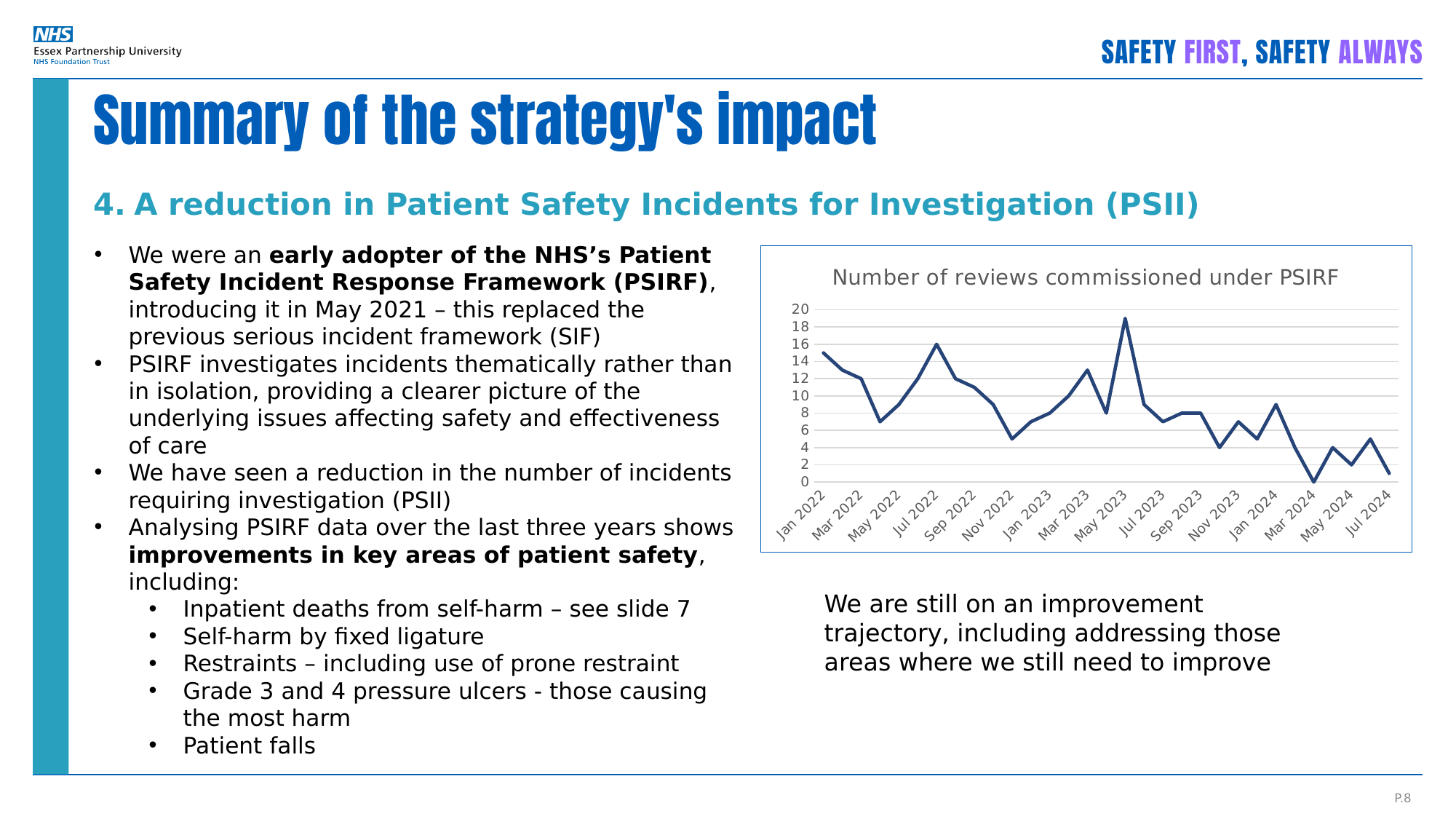

# Summary of the strategy's impact
A reduction in Patient Safety Incidents for Investigation (PSII)
We were an early adopter of the NHS’s Patient Safety Incident Response Framework (PSIRF), introducing it in May 2021 – this replaced the previous serious incident framework (SIF)
PSIRF investigates incidents thematically rather than in isolation, providing a clearer picture of the underlying issues affecting safety and effectiveness of care
We have seen a reduction in the number of incidents requiring investigation (PSII)
Analysing PSIRF data over the last three years shows improvements in key areas of patient safety, including:
Inpatient deaths from self-harm – see slide 7
Self-harm by fixed ligature
Restraints – including use of prone restraint
Grade 3 and 4 pressure ulcers - those causing the most harm
Patient falls

[unsupported chart]

We are still on an improvement trajectory, including addressing those areas where we still need to improve
P.8